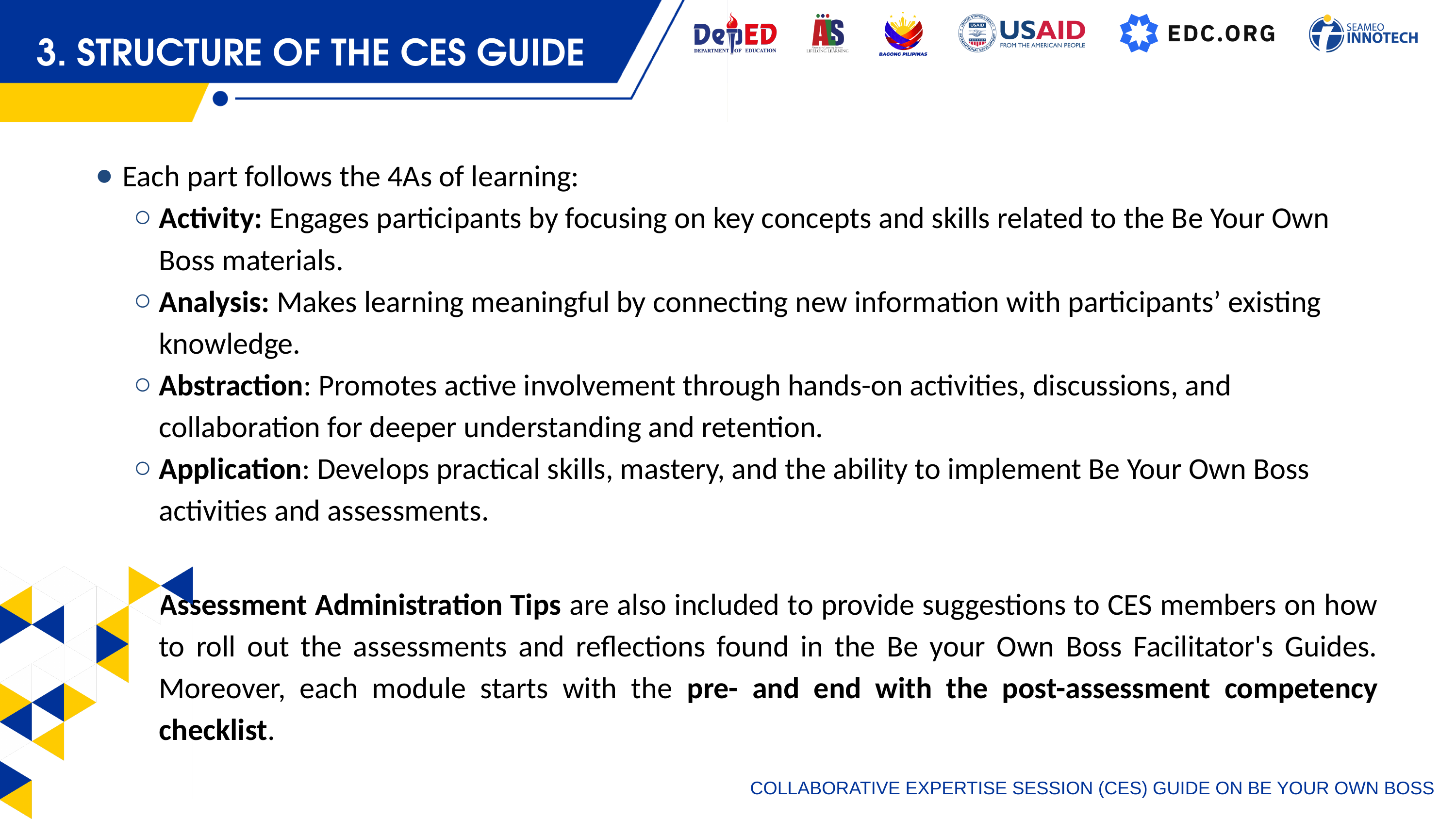

3. STRUCTURE OF THE CES GUIDE

Each part follows the 4As of learning:
Activity: Engages participants by focusing on key concepts and skills related to the Be Your Own Boss materials.
Analysis: Makes learning meaningful by connecting new information with participants’ existing knowledge.
Abstraction: Promotes active involvement through hands-on activities, discussions, and collaboration for deeper understanding and retention.
Application: Develops practical skills, mastery, and the ability to implement Be Your Own Boss activities and assessments.

Assessment Administration Tips are also included to provide suggestions to CES members on how to roll out the assessments and reflections found in the Be your Own Boss Facilitator's Guides. Moreover, each module starts with the pre- and end with the post-assessment competency checklist.

COLLABORATIVE EXPERTISE SESSION (CES) GUIDE ON BE YOUR OWN BOSS